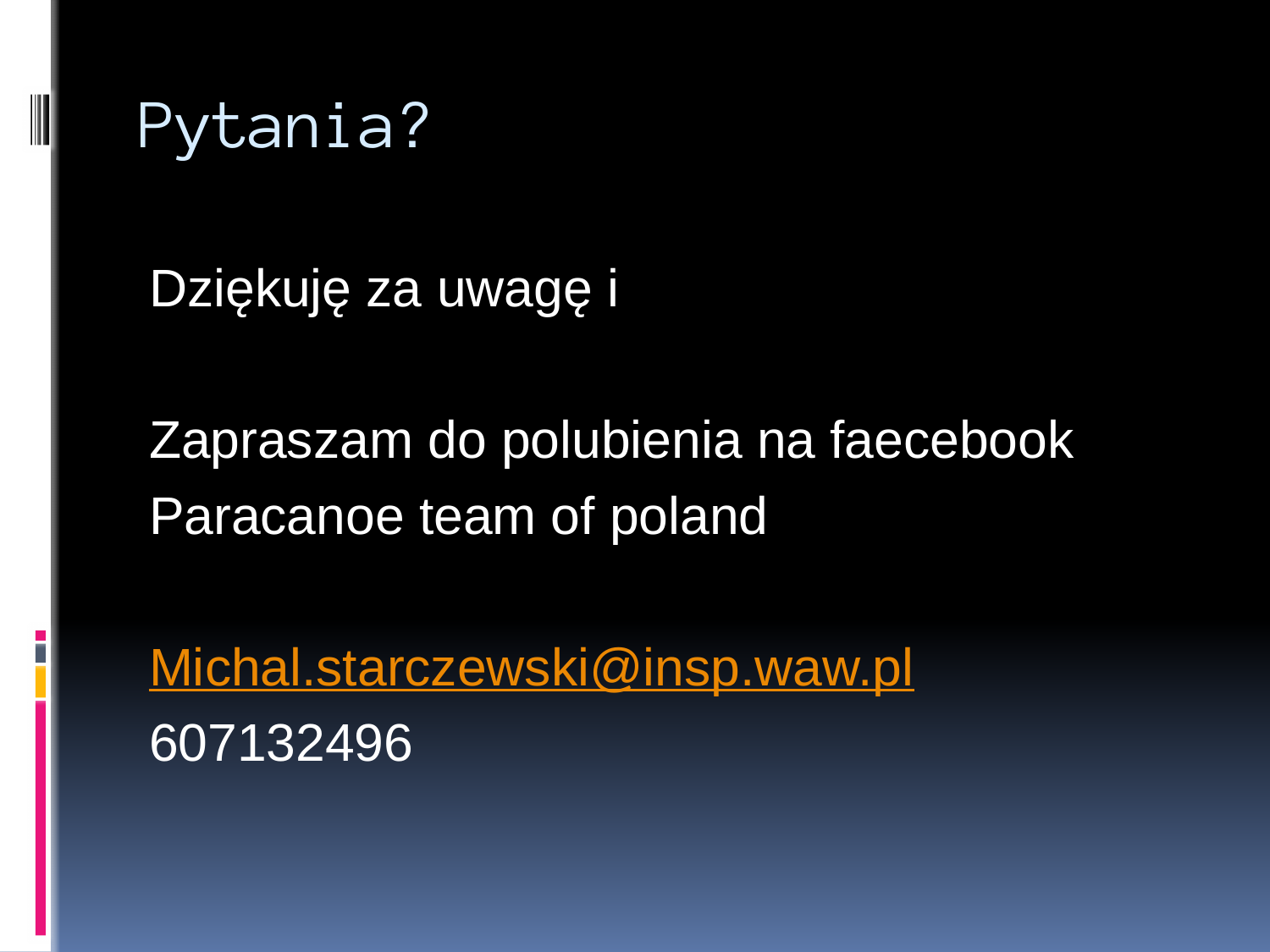

# Pytania?
Dziękuję za uwagę i

Zapraszam do polubienia na faecebook
Paracanoe team of poland

Michal.starczewski@insp.waw.pl
607132496